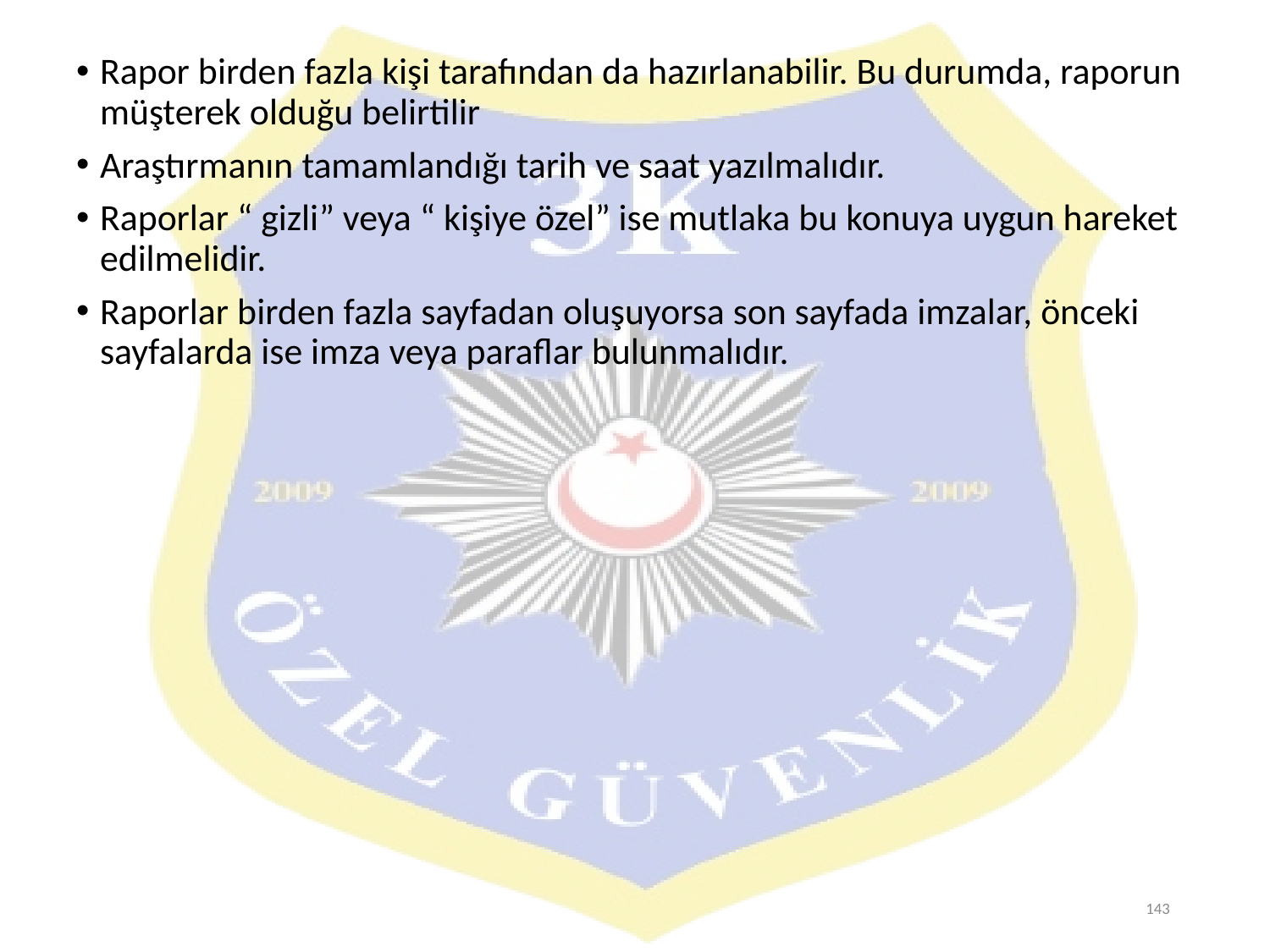

Rapor birden fazla kişi tarafından da hazırlanabilir. Bu durumda, raporun müşterek olduğu belirtilir
Araştırmanın tamamlandığı tarih ve saat yazılmalıdır.
Raporlar “ gizli” veya “ kişiye özel” ise mutlaka bu konuya uygun hareket edilmelidir.
Raporlar birden fazla sayfadan oluşuyorsa son sayfada imzalar, önceki sayfalarda ise imza veya paraflar bulunmalıdır.

143